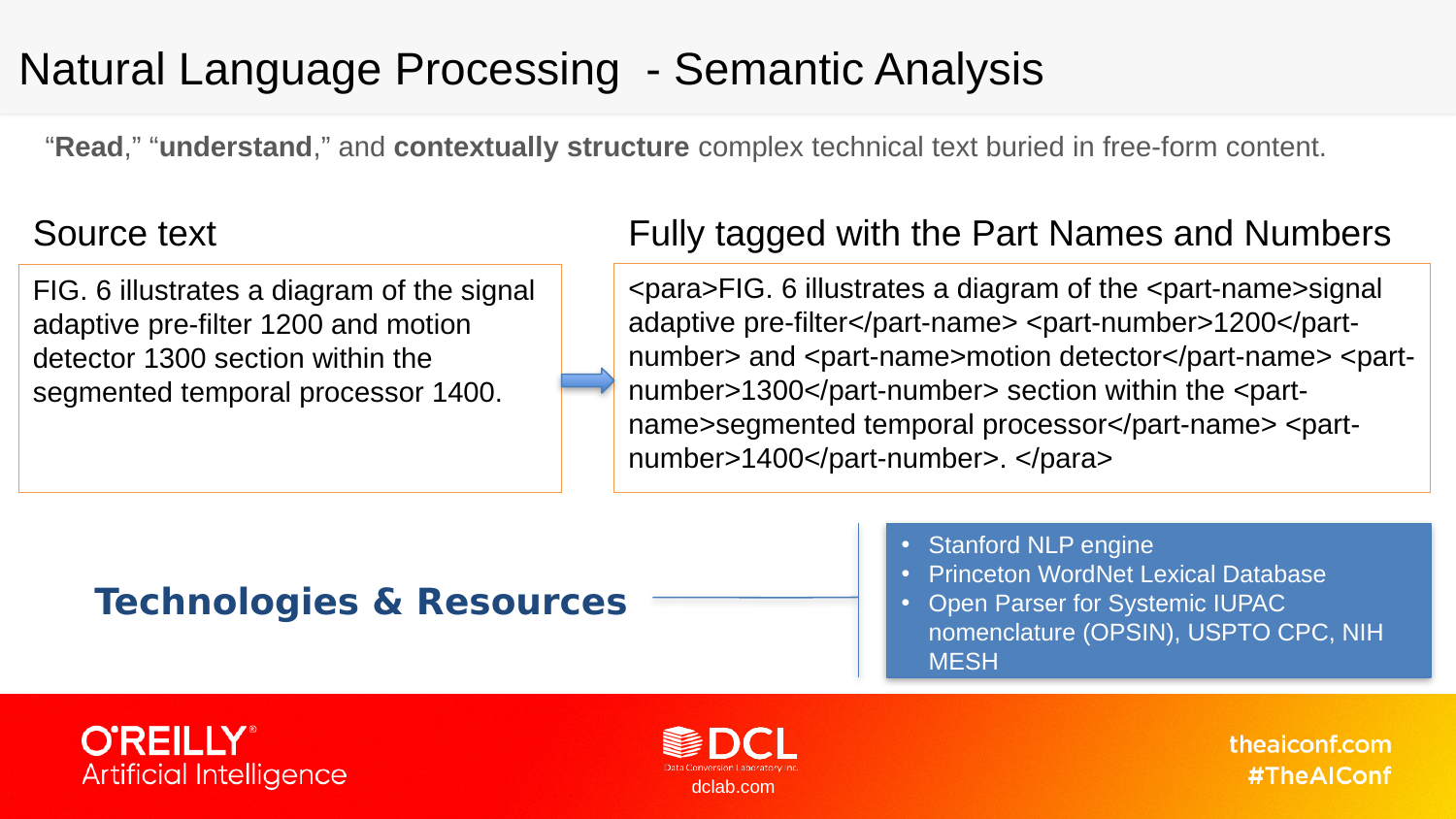

Natural Language Processing  - Semantic Analysis
“Read,” “understand,” and contextually structure complex technical text buried in free-form content.

Source text
Fully tagged with the Part Names and Numbers
<para>FIG. 6 illustrates a diagram of the <part-name>signal adaptive pre-filter</part-name> <part-number>1200</part-number> and <part-name>motion detector</part-name> <part-number>1300</part-number> section within the <part-name>segmented temporal processor</part-name> <part-number>1400</part-number>. </para>

FIG. 6 illustrates a diagram of the signal adaptive pre-filter 1200 and motion detector 1300 section within the segmented temporal processor 1400.

Stanford NLP engine
Princeton WordNet Lexical Database
Open Parser for Systemic IUPAC nomenclature (OPSIN), USPTO CPC, NIH MESH

Technologies & Resources